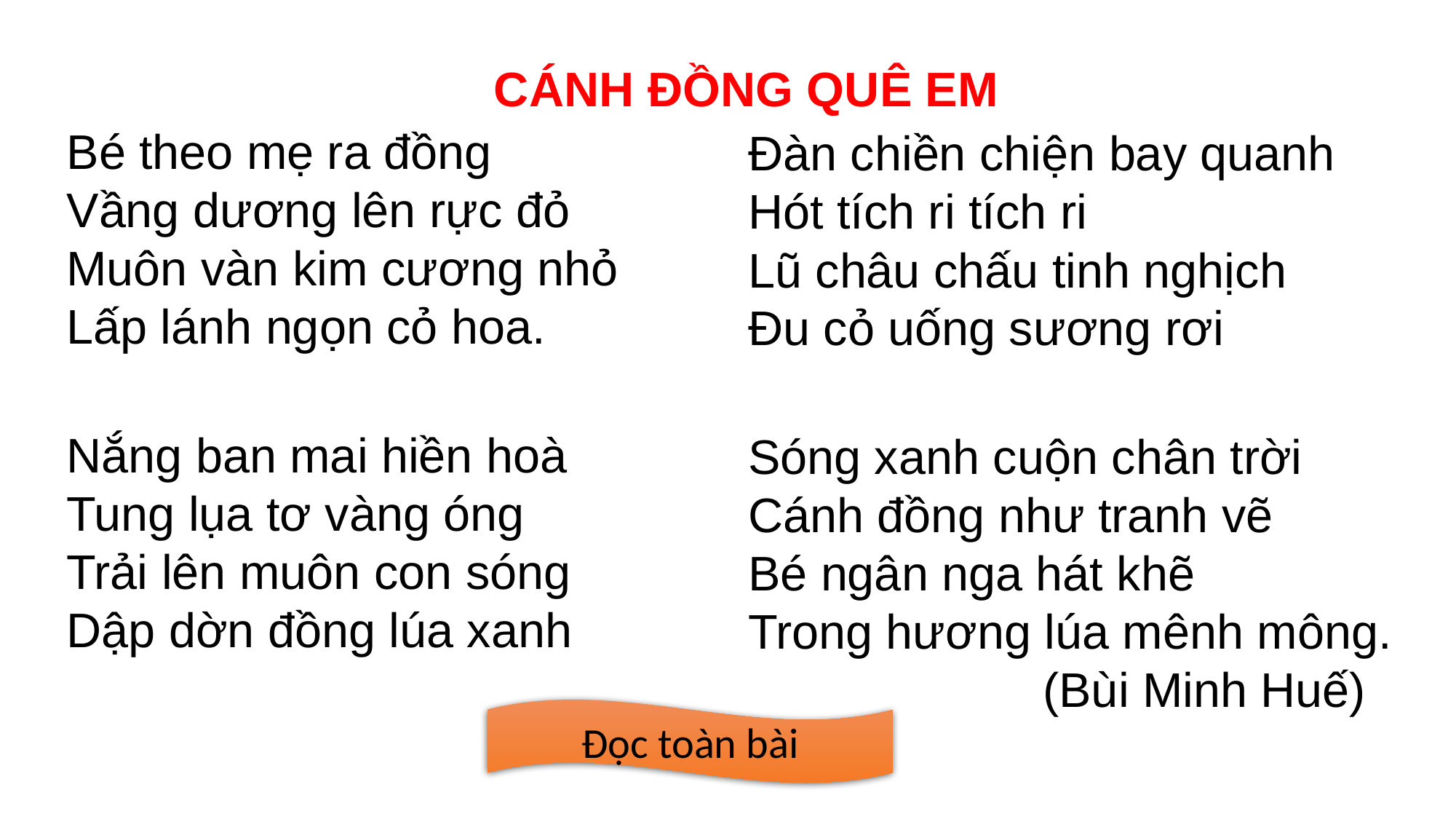

CÁNH ĐỒNG QUÊ EM
Bé theo mẹ ra đồng
Vầng dương lên rực đỏ
Muôn vàn kim cương nhỏ
Lấp lánh ngọn cỏ hoa.
Đàn chiền chiện bay quanh
Hót tích ri tích ri
Lũ châu chấu tinh nghịch
Đu cỏ uống sương rơi
Nắng ban mai hiền hoà
Tung lụa tơ vàng óng
Trải lên muôn con sóng
Dập dờn đồng lúa xanh
Sóng xanh cuộn chân trời
Cánh đồng như tranh vẽ
Bé ngân nga hát khẽ
Trong hương lúa mênh mông.
			(Bùi Minh Huế)
Đọc toàn bài